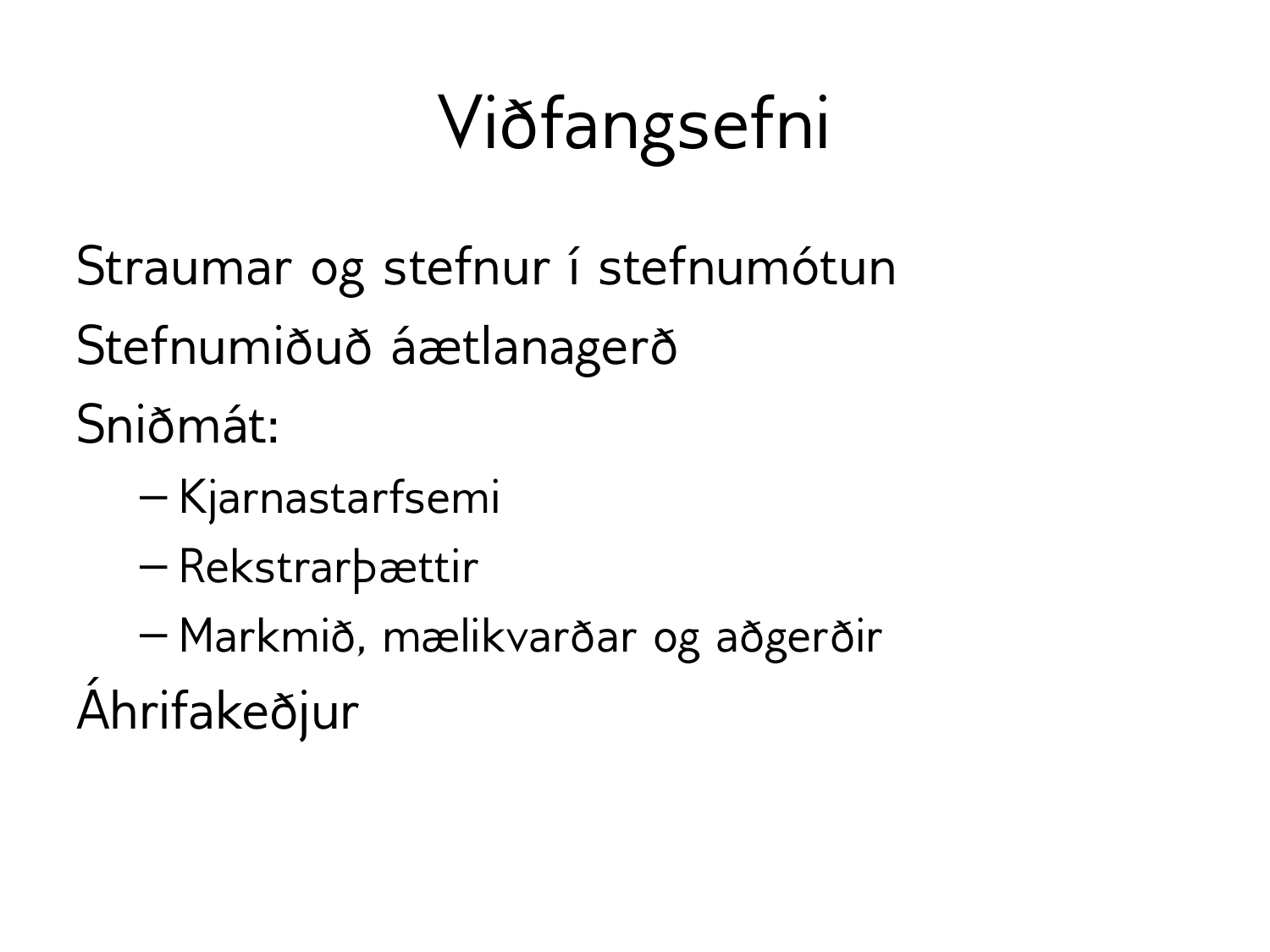

# Viðfangsefni
Straumar og stefnur í stefnumótun
Stefnumiðuð áætlanagerð
Sniðmát:
Kjarnastarfsemi
Rekstrarþættir
Markmið, mælikvarðar og aðgerðir
Áhrifakeðjur